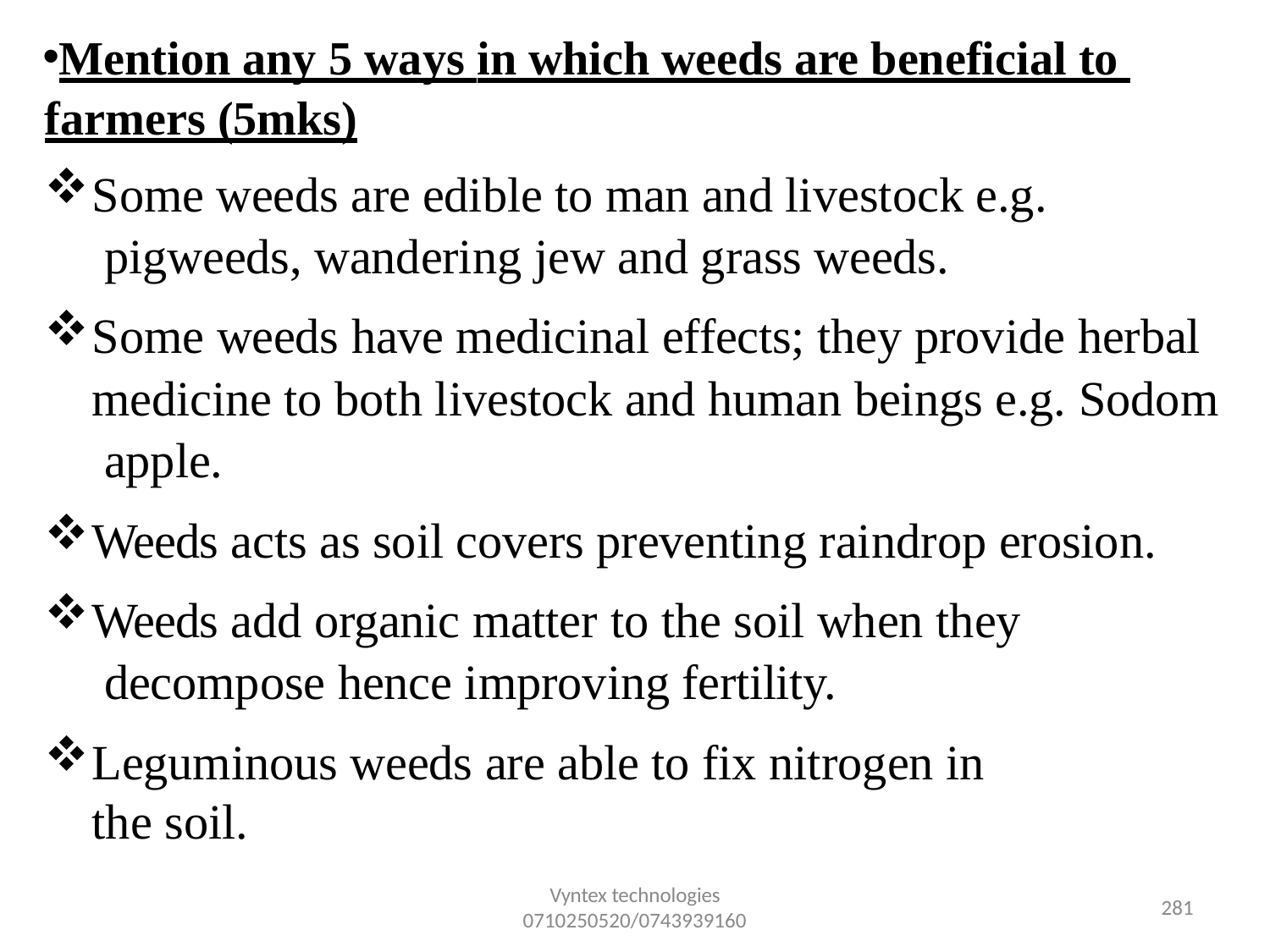

Mention any 5 ways in which weeds are beneficial to  farmers (5mks)
Some weeds are edible to man and livestock e.g.  pigweeds, wandering jew and grass weeds.
Some weeds have medicinal effects; they provide herbal  medicine to both livestock and human beings e.g. Sodom  apple.
Weeds acts as soil covers preventing raindrop erosion.
Weeds add organic matter to the soil when they  decompose hence improving fertility.
Leguminous weeds are able to fix nitrogen in the soil.
Vyntex technologies
0710250520/0743939160
281